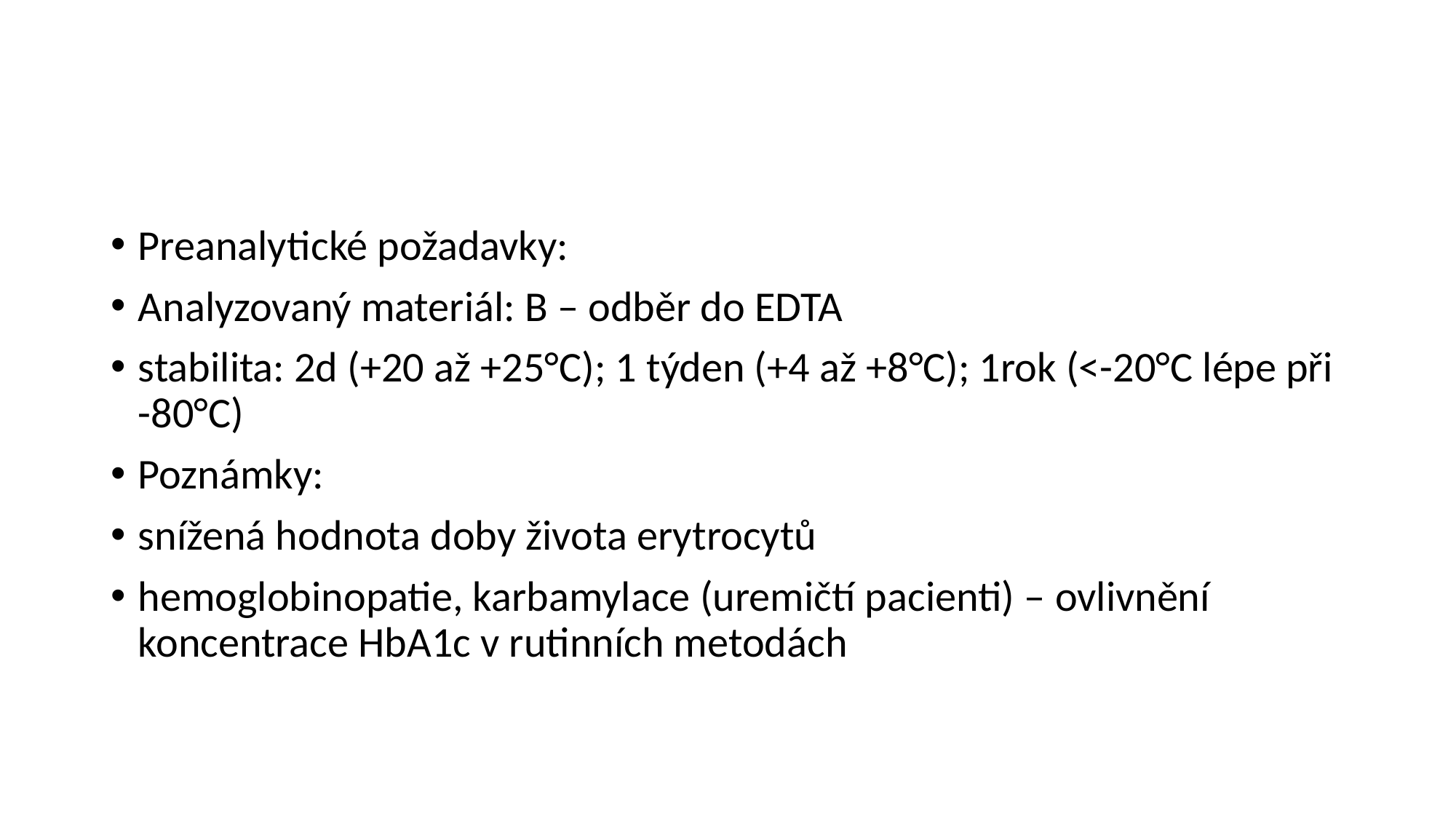

#
Preanalytické požadavky:
Analyzovaný materiál: B – odběr do EDTA
stabilita: 2d (+20 až +25°C); 1 týden (+4 až +8°C); 1rok (<-20°C lépe při -80°C)
Poznámky:
snížená hodnota doby života erytrocytů
hemoglobinopatie, karbamylace (uremičtí pacienti) – ovlivnění koncentrace HbA1c v rutinních metodách